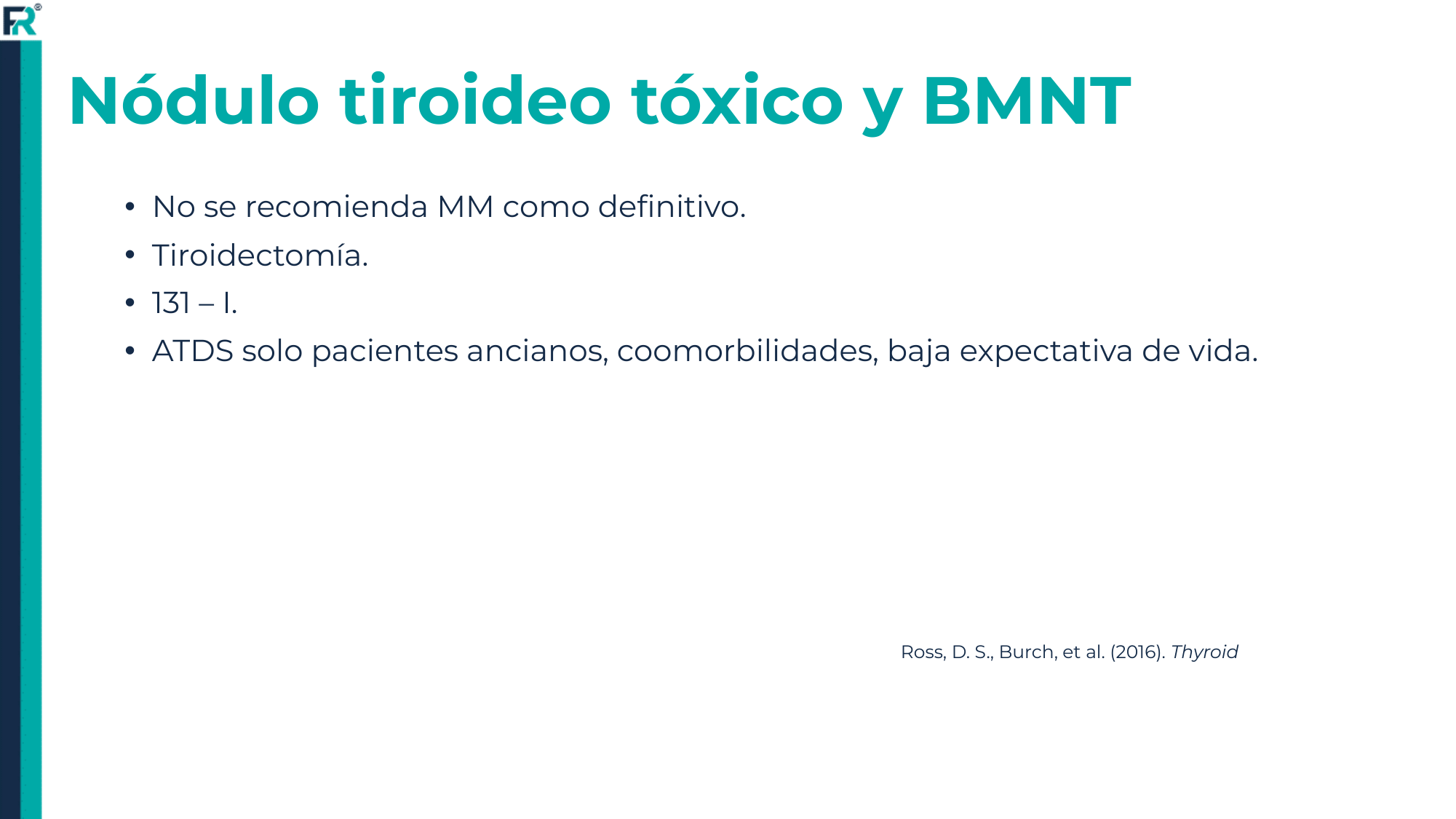

# Nódulo tiroideo tóxico y BMNT
No se recomienda MM como definitivo.
Tiroidectomía.
131 – I.
ATDS solo pacientes ancianos, coomorbilidades, baja expectativa de vida.
Ross, D. S., Burch, et al. (2016). Thyroid